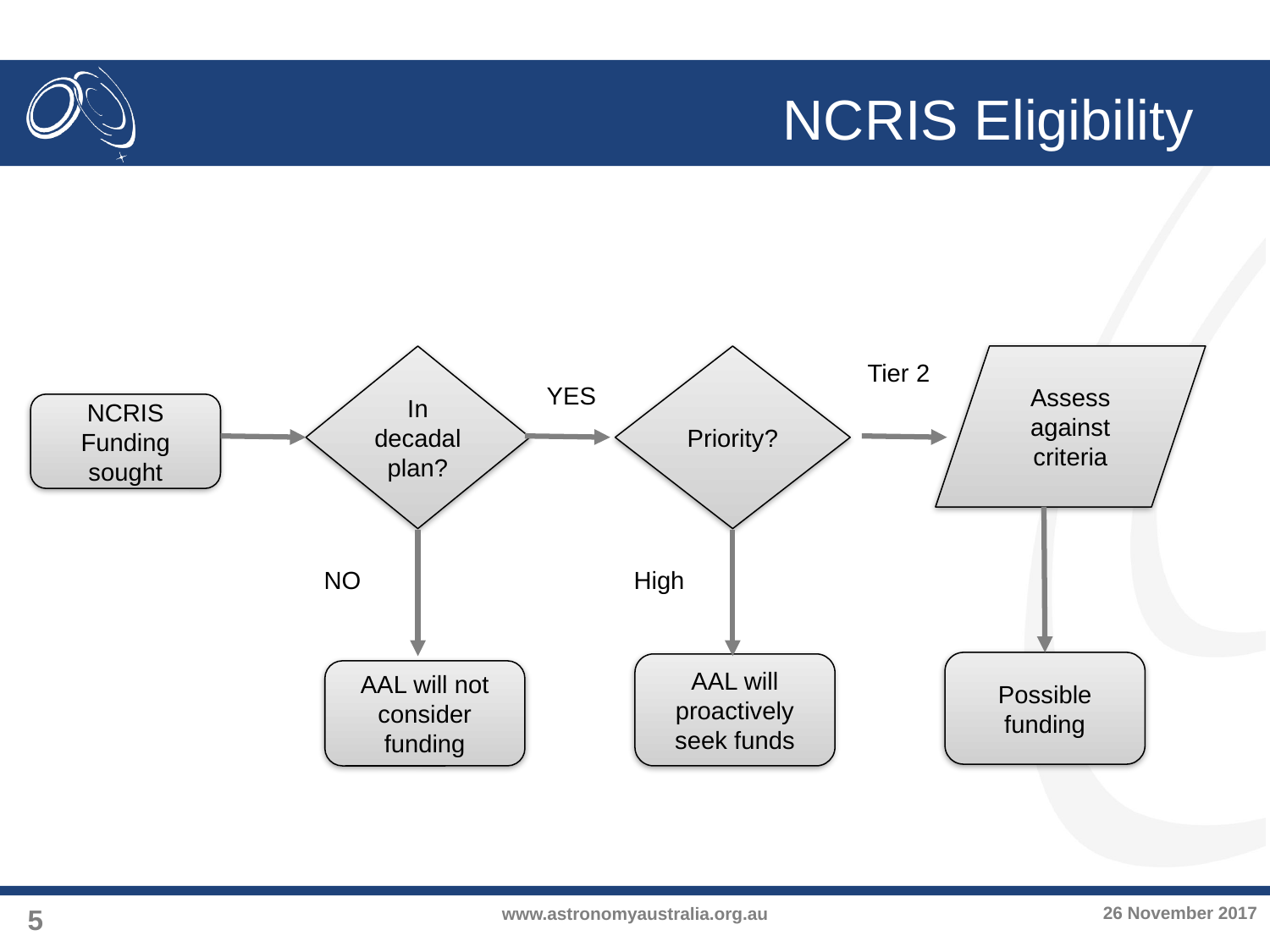

# NCRIS Eligibility
In decadal plan?
Priority?
Assess against criteria
Tier 2
YES
NCRIS Funding sought
High
NO
Possible funding
AAL will proactively seek funds
AAL will not consider funding
5
26 November 2017
www.astronomyaustralia.org.au